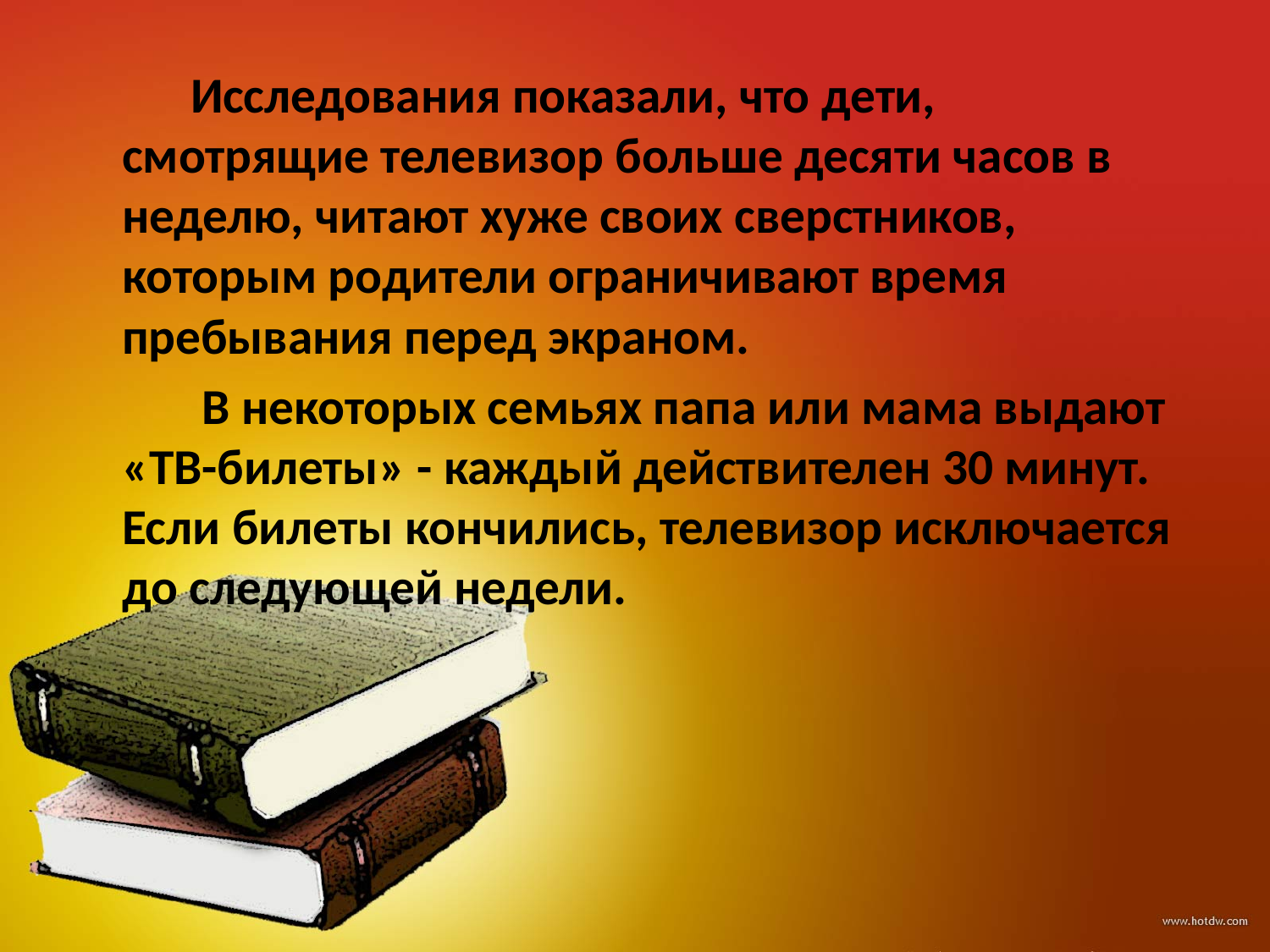

Исследования показали, что дети, смотрящие телевизор больше десяти часов в неделю, читают хуже своих сверстников, которым родители ограничивают время пребывания перед экраном.
           В некоторых семьях папа или мама выдают «ТВ-билеты» - каждый действителен 30 минут. Если билеты кончились, телевизор исключается до следующей недели.